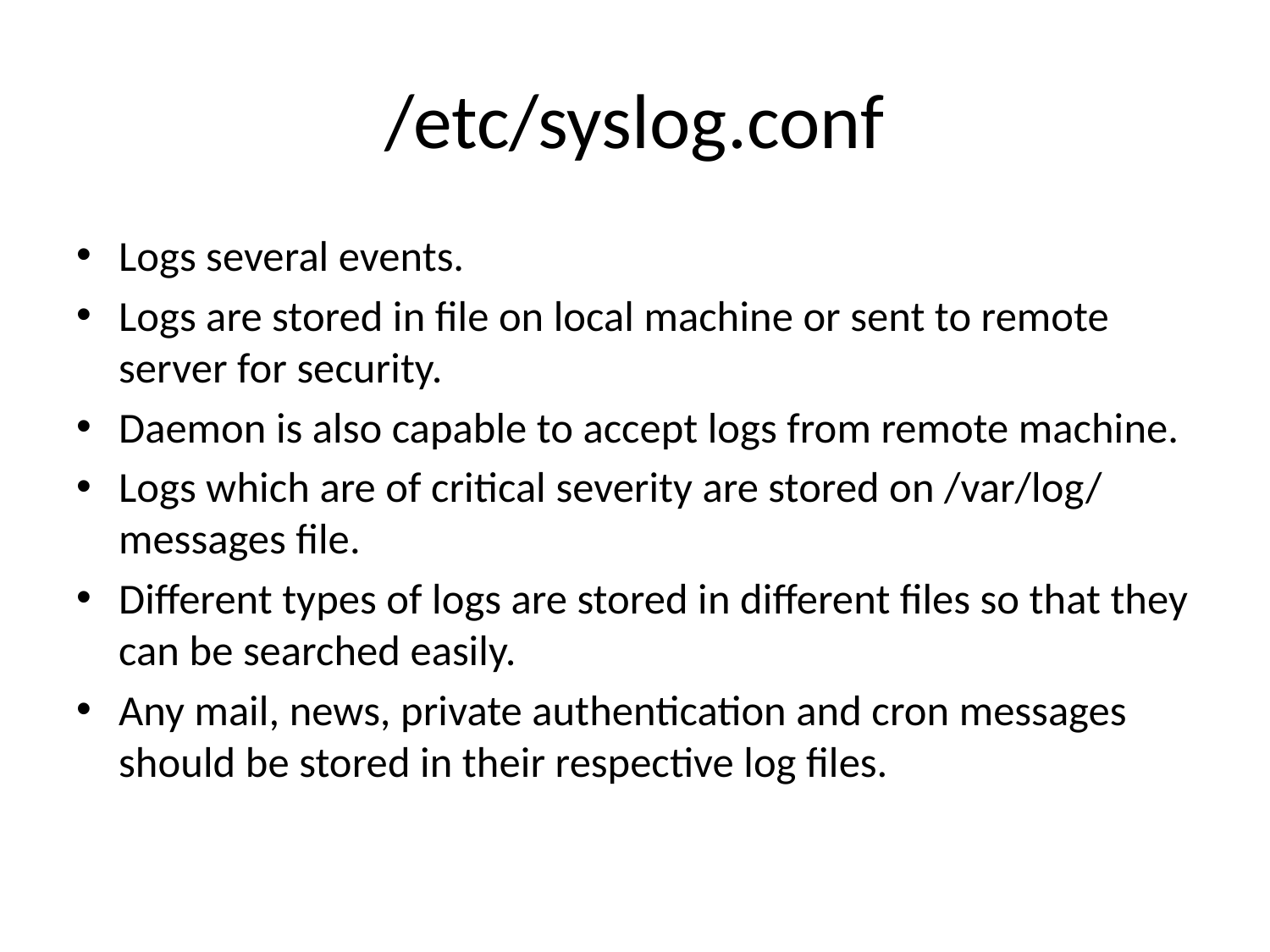

# /etc/syslog.conf
Logs several events.
Logs are stored in file on local machine or sent to remote server for security.
Daemon is also capable to accept logs from remote machine.
Logs which are of critical severity are stored on /var/log/ messages file.
Different types of logs are stored in different files so that they can be searched easily.
Any mail, news, private authentication and cron messages should be stored in their respective log files.